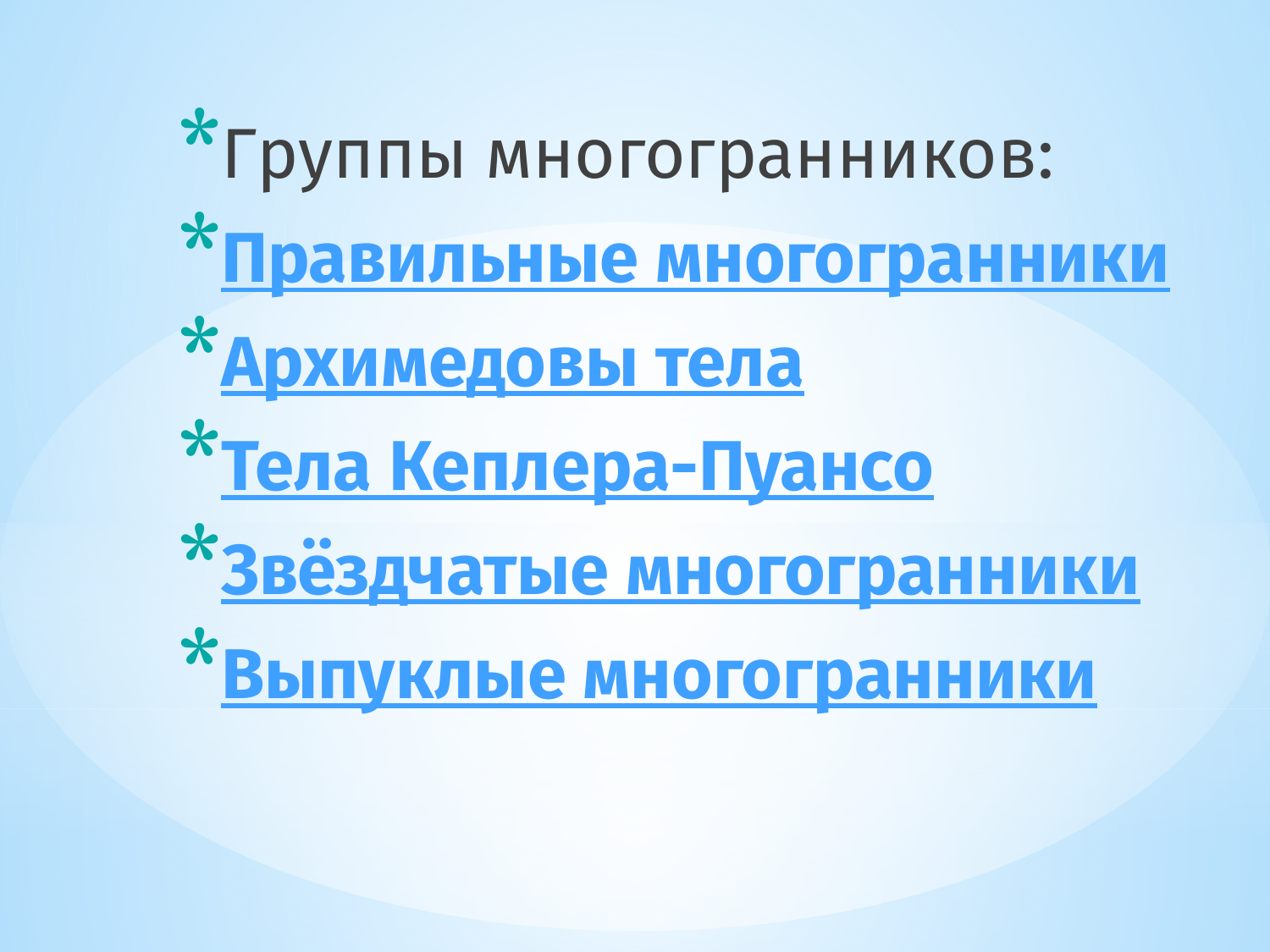

Группы многогранников:
Правильные многогранники
Архимедовы тела
Тела Кеплера-Пуансо
Звёздчатые многогранники
Выпуклые многогранники